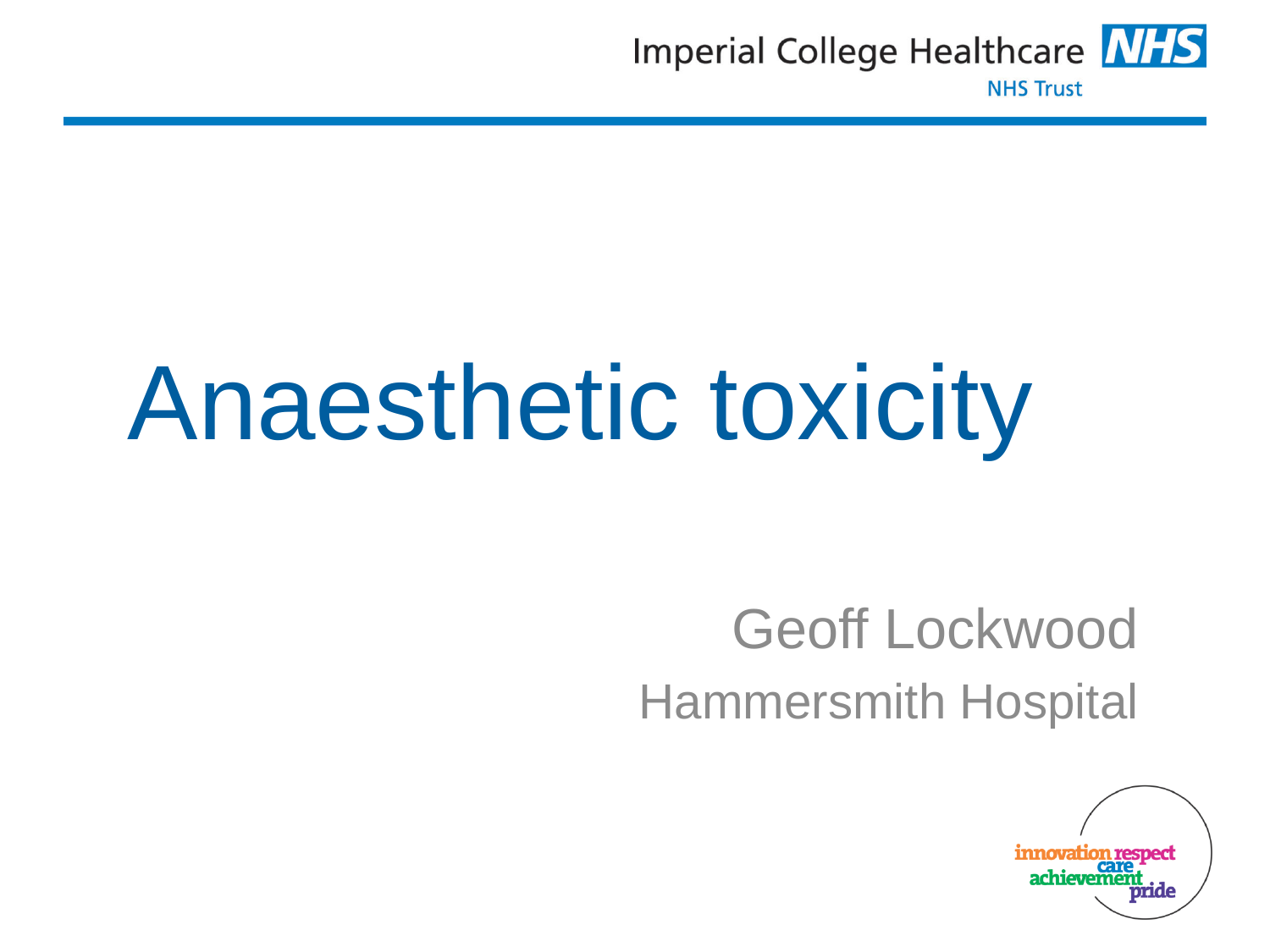

# Anaesthetic toxicity
Geoff Lockwood
Hammersmith Hospital